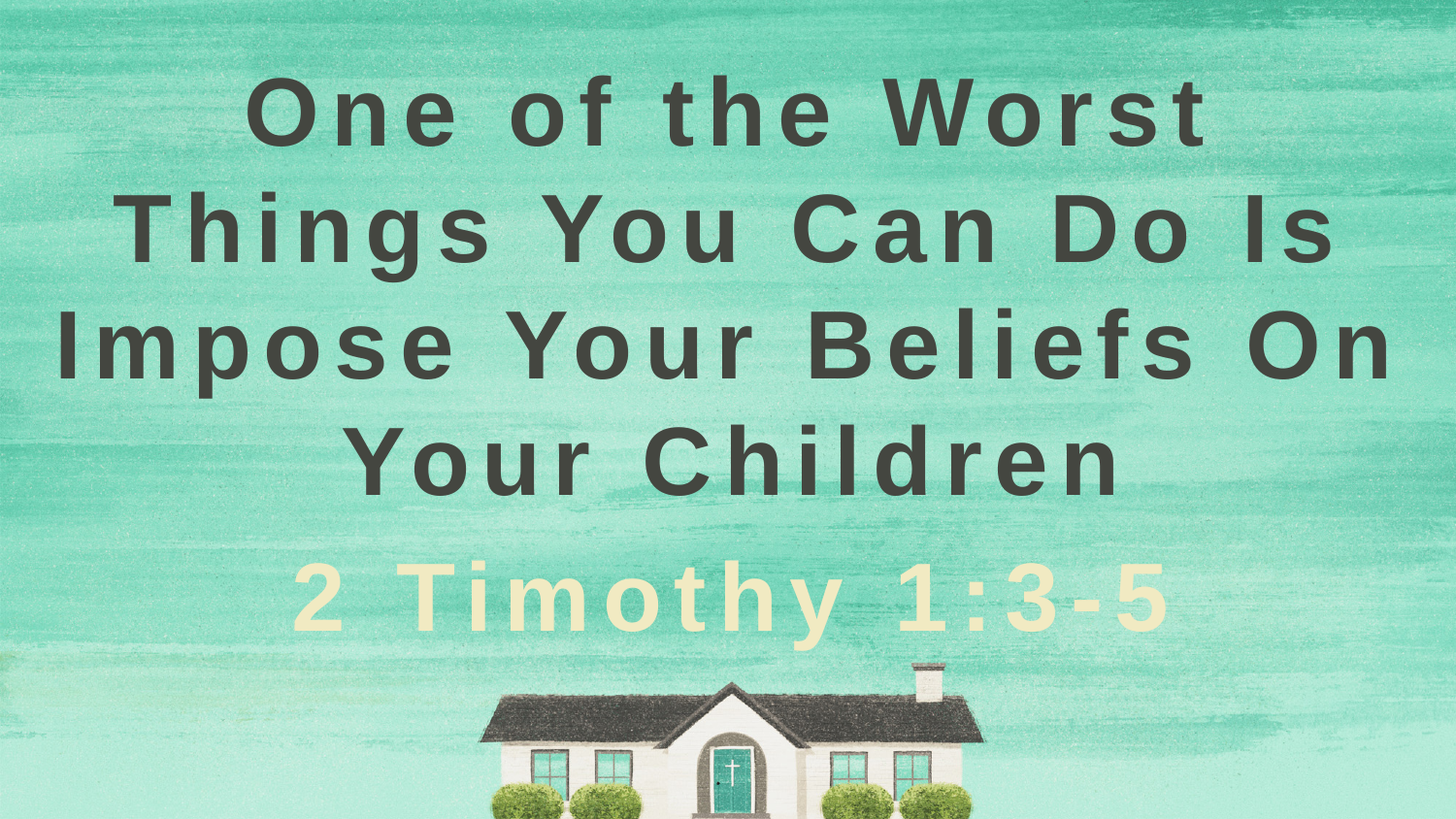

One of the Worst Things You Can Do Is Impose Your Beliefs On Your Children
2 Timothy 1:3-5